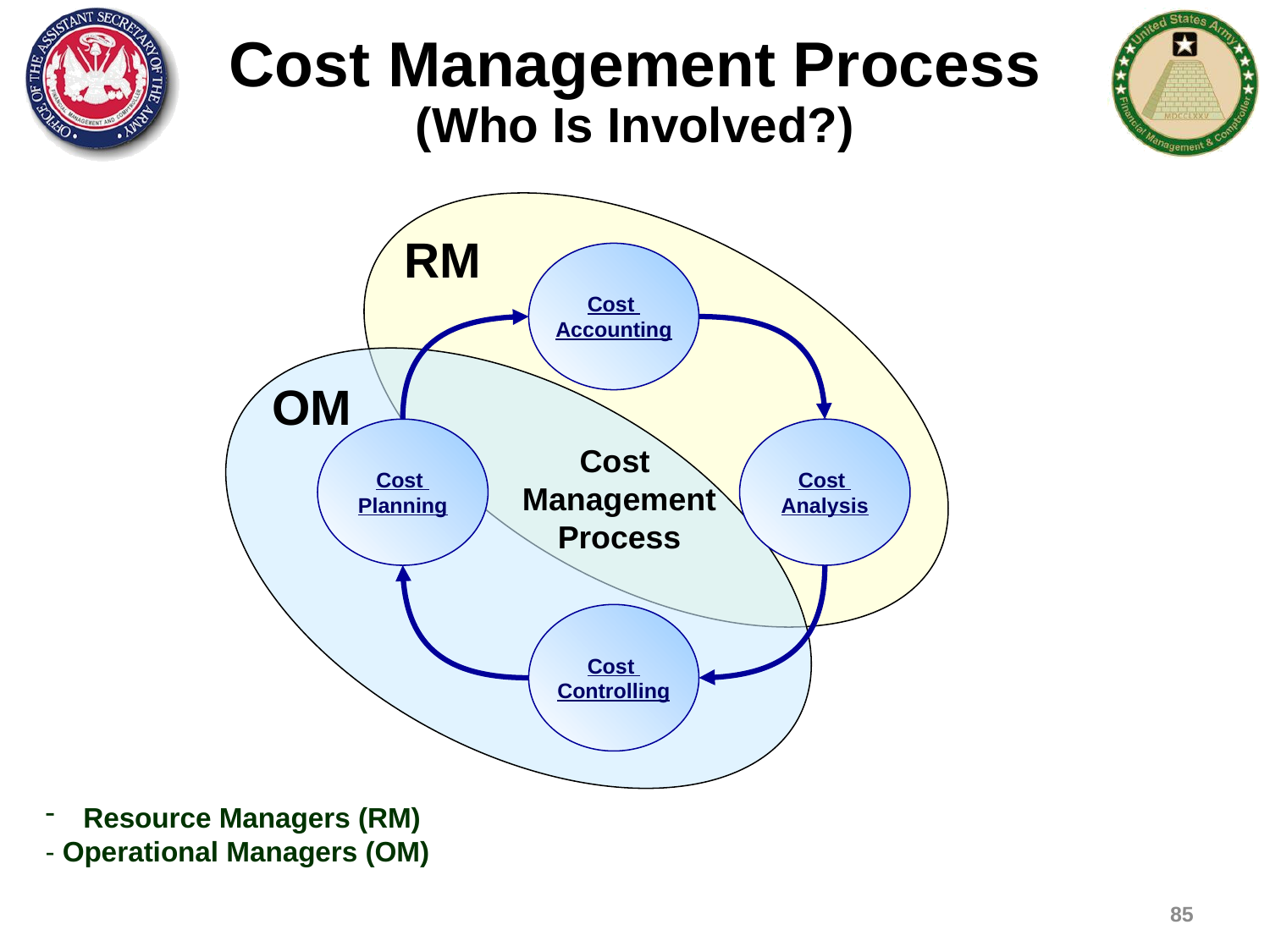

# Cost Management Process (Who Is Involved?)
RM

Cost
Accounting
Cost
Planning
Cost
Analysis
Cost
Management
Process
Cost
Controlling
OM

 Resource Managers (RM)
- Operational Managers (OM)
85